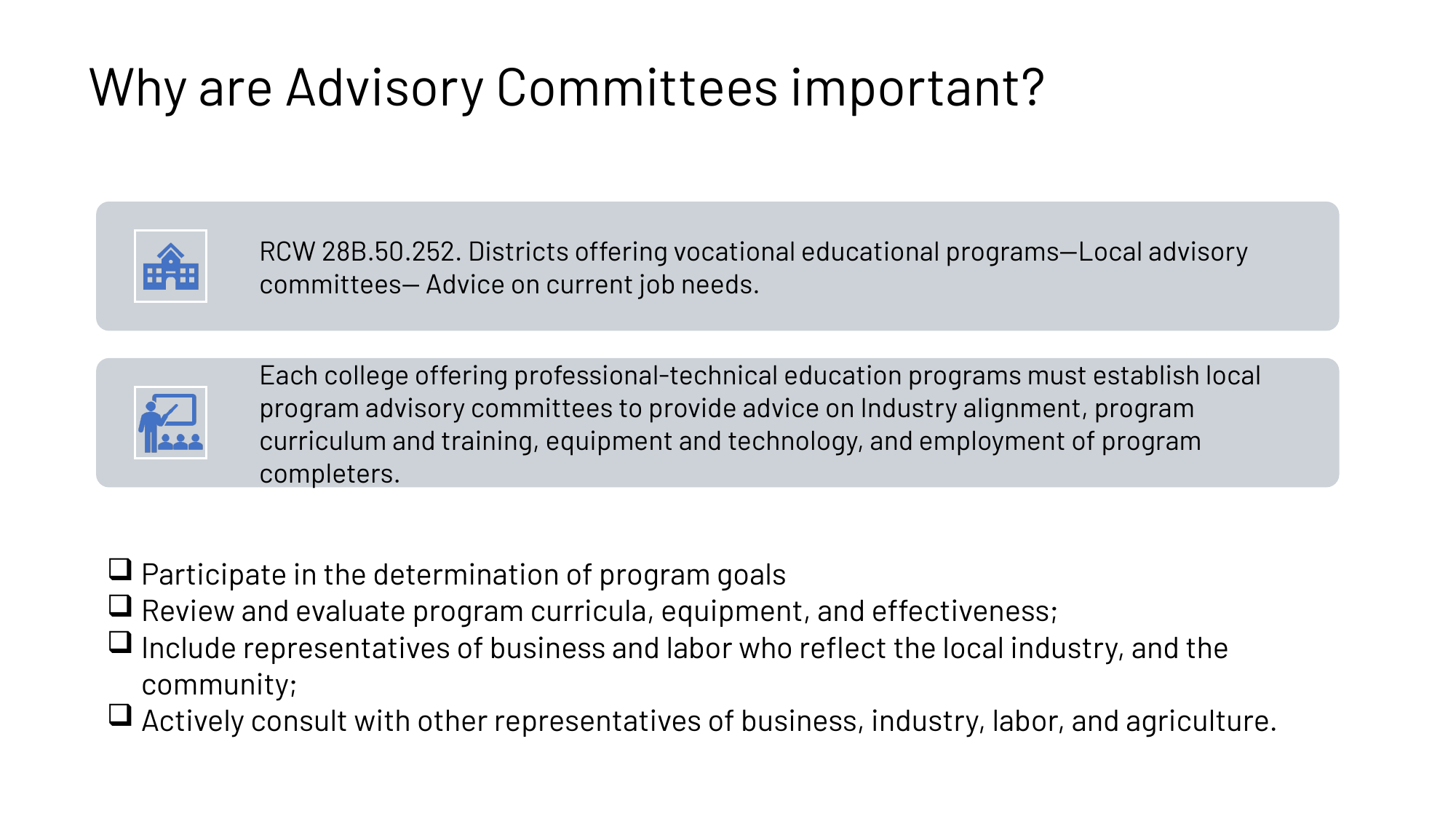

# Why are Advisory Committees important?
RCW 28B.50.252. Districts offering vocational educational programs—Local advisory committees— Advice on current job needs.
Each college offering professional-technical education programs must establish local program advisory committees to provide advice on Industry alignment, program curriculum and training, equipment and technology, and employment of program completers.
Participate in the determination of program goals
Review and evaluate program curricula, equipment, and effectiveness;
Include representatives of business and labor who reflect the local industry, and the community;
Actively consult with other representatives of business, industry, labor, and agriculture.